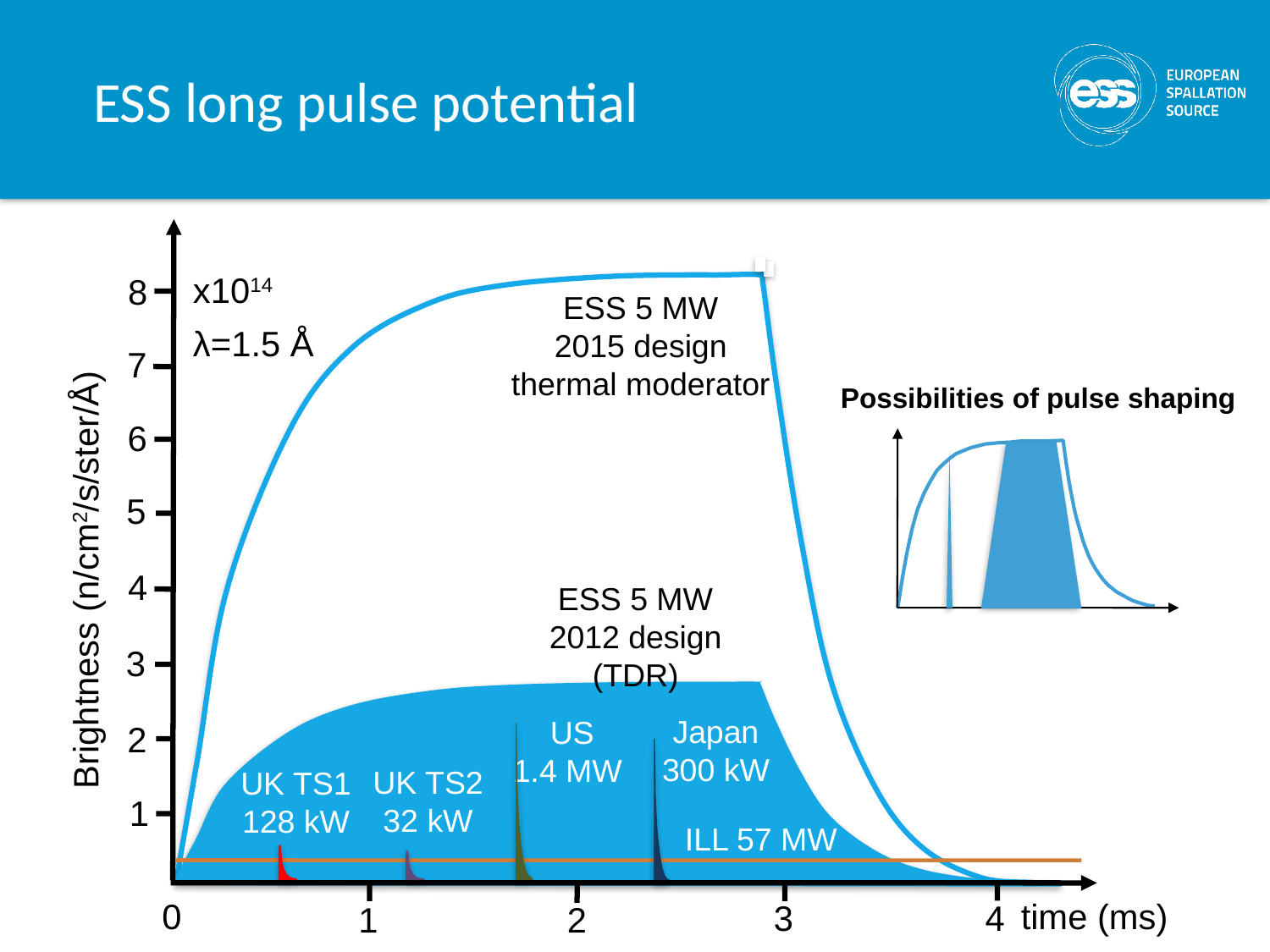

# ESS long pulse potential

ESS 5 MW
2015 design
thermal moderator
x1014
λ=1.5 Å
7

6

5

Brightness (n/cm2/s/ster/Å)
4

ESS 5 MW
2012 design (TDR)
3

2
US
1.4 MW
Japan
300 kW

UK TS2
32 kW
UK TS1
128 kW
1
ILL 57 MW

0
3
1
2
time (ms)

8

4

Possibilities of pulse shaping